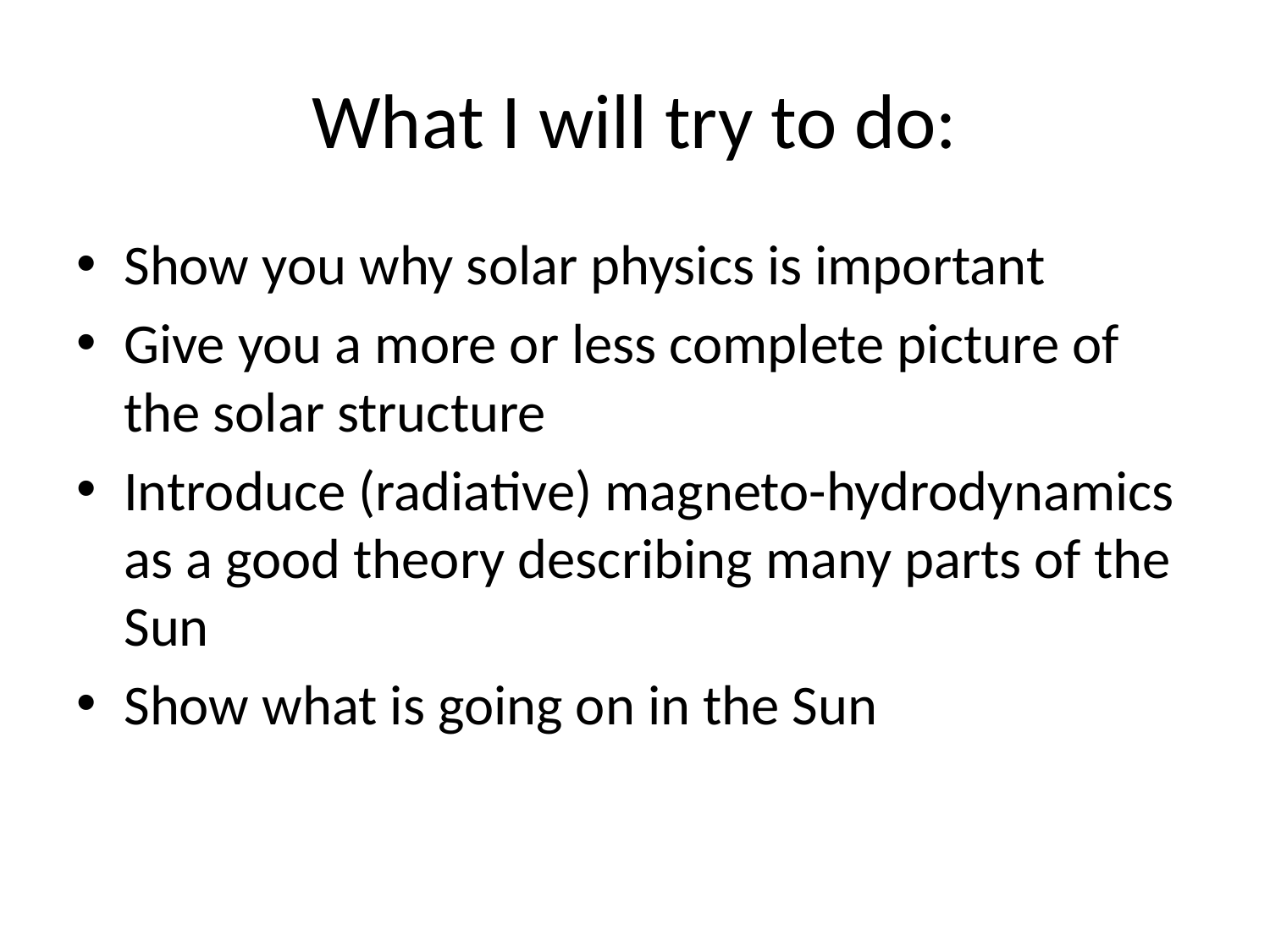

# What I will try to do:
Show you why solar physics is important
Give you a more or less complete picture of the solar structure
Introduce (radiative) magneto-hydrodynamics as a good theory describing many parts of the Sun
Show what is going on in the Sun